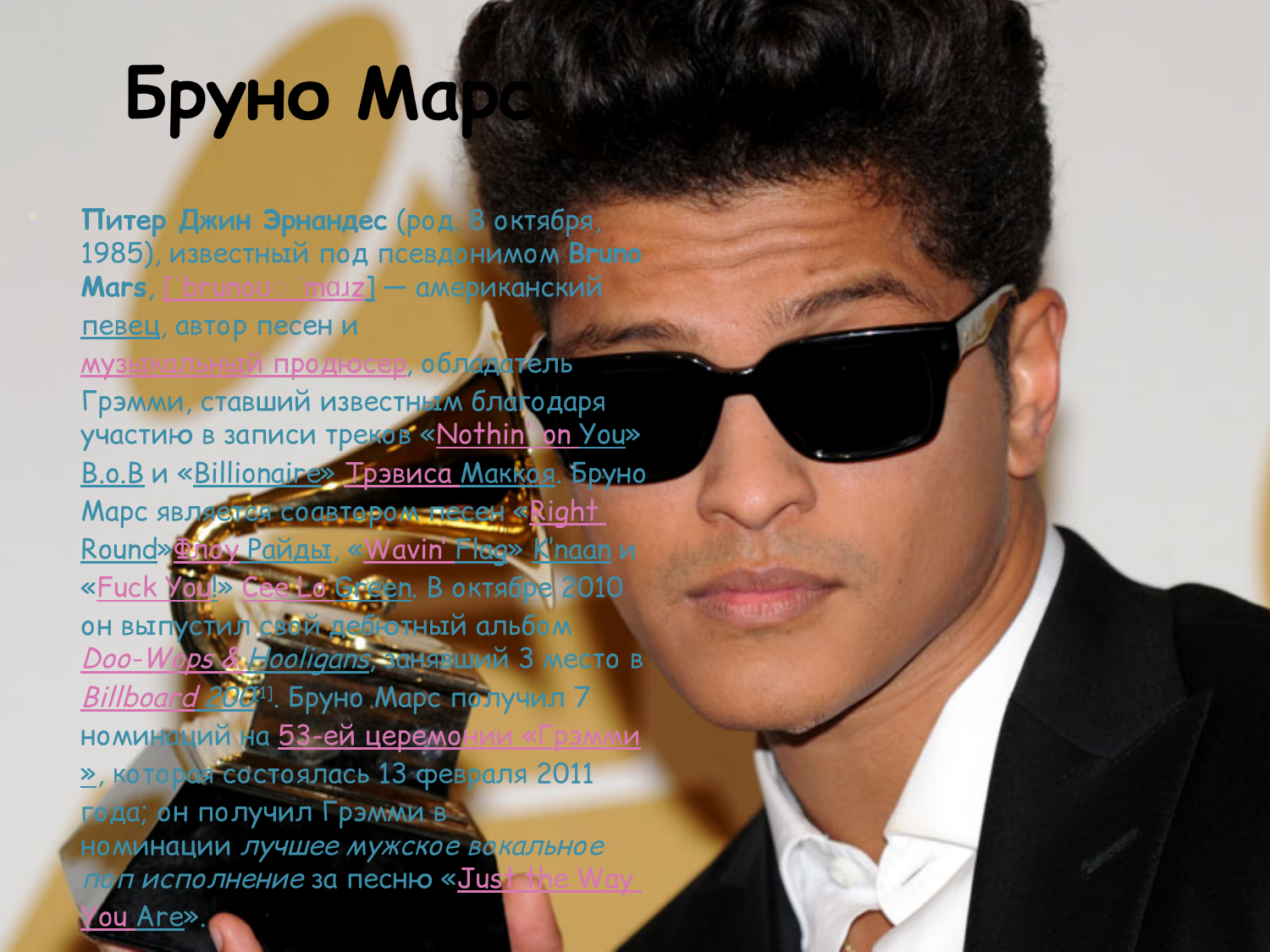

# Бруно Марс
Питер Джин Эрнандес (род. 8 октября, 1985), известный под псевдонимом Bruno Mars, [ˈbrunoʊ̯ ˈmɑɹz] — американский певец, автор песен и музыкальный продюсер, обладатель Грэмми, ставший известным благодаря участию в записи треков «Nothin' on You»B.o.B и «Billionaire» Трэвиса Маккоя. Бруно Марс является соавтором песен «Right Round»Флоу Райды, «Wavin’ Flag» K’naan и «Fuck You!» Cee Lo Green. В октябре 2010 он выпустил свой дебютный альбом Doo-Wops & Hooligans, занявший 3 место в Billboard 200[1]. Бруно Марс получил 7 номинаций на 53-ей церемонии «Грэмми», которая состоялась 13 февраля 2011 года; он получил Грэмми в номинации лучшее мужское вокальное поп исполнение за песню «Just the Way You Are».